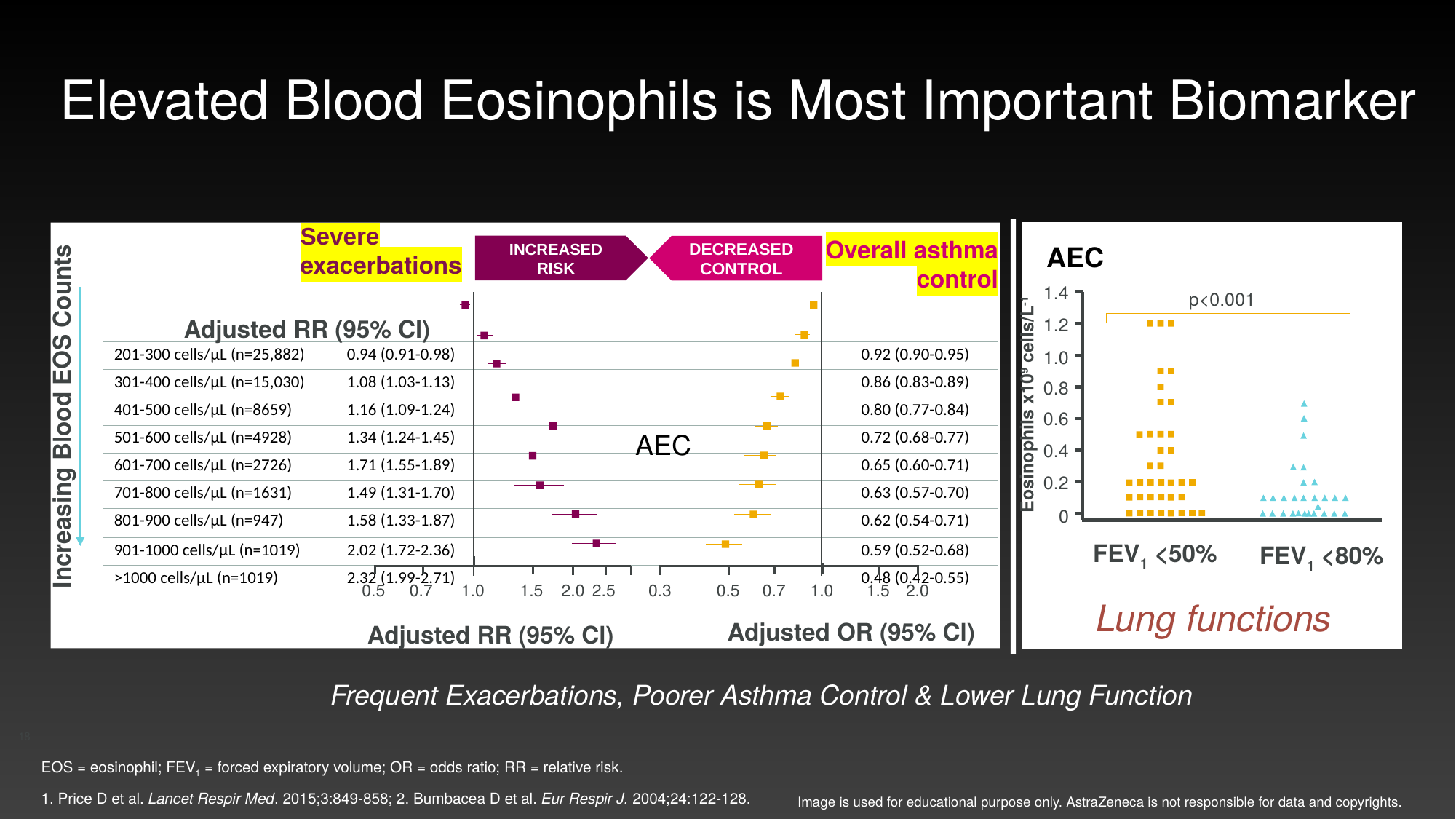

Elevated Blood Eosinophils is Most Important Biomarker
Severe
exacerbations
Overall asthma
control
INCREASED
RISK
DECREASED
CONTROL
Increasing Blood EOS Counts

Adjusted RR (95% Cl)

0.5
0.7
1.0
1.5
2.0
2.5
0.3
0.5
0.7
1.0
1.5
2.0
Adjusted OR (95% Cl)

AEC
1.4
1.2
1.0
0.8
0.6
0.4
0.2
0
p<0.001

Eosinophils x109 cells/L-1

FEV1 <50%
FEV1 <80%
| 201-300 cells/μL (n=25,882) | 0.94 (0.91-0.98) |  |  | 0.92 (0.90-0.95) |
| --- | --- | --- | --- | --- |
| 301-400 cells/μL (n=15,030) | 1.08 (1.03-1.13) |  |  | 0.86 (0.83-0.89) |
| 401-500 cells/μL (n=8659) | 1.16 (1.09-1.24) |  |  | 0.80 (0.77-0.84) |
| 501-600 cells/μL (n=4928) | 1.34 (1.24-1.45) |  |  | 0.72 (0.68-0.77) |
| 601-700 cells/μL (n=2726) | 1.71 (1.55-1.89) |  |  | 0.65 (0.60-0.71) |
| 701-800 cells/μL (n=1631) | 1.49 (1.31-1.70) |  |  | 0.63 (0.57-0.70) |
| 801-900 cells/μL (n=947) | 1.58 (1.33-1.87) |  |  | 0.62 (0.54-0.71) |
| 901-1000 cells/μL (n=1019) | 2.02 (1.72-2.36) |  |  | 0.59 (0.52-0.68) |
| >1000 cells/μL (n=1019) | 2.32 (1.99-2.71) |  |  | 0.48 (0.42-0.55) |
AEC
Lung functions
Adjusted RR (95% Cl)
Frequent Exacerbations, Poorer Asthma Control & Lower Lung Function
EOS = eosinophil; FEV1 = forced expiratory volume; OR = odds ratio; RR = relative risk.
1. Price D et al. Lancet Respir Med. 2015;3:849-858; 2. Bumbacea D et al. Eur Respir J. 2004;24:122-128.
18
Image is used for educational purpose only. AstraZeneca is not responsible for data and copyrights.